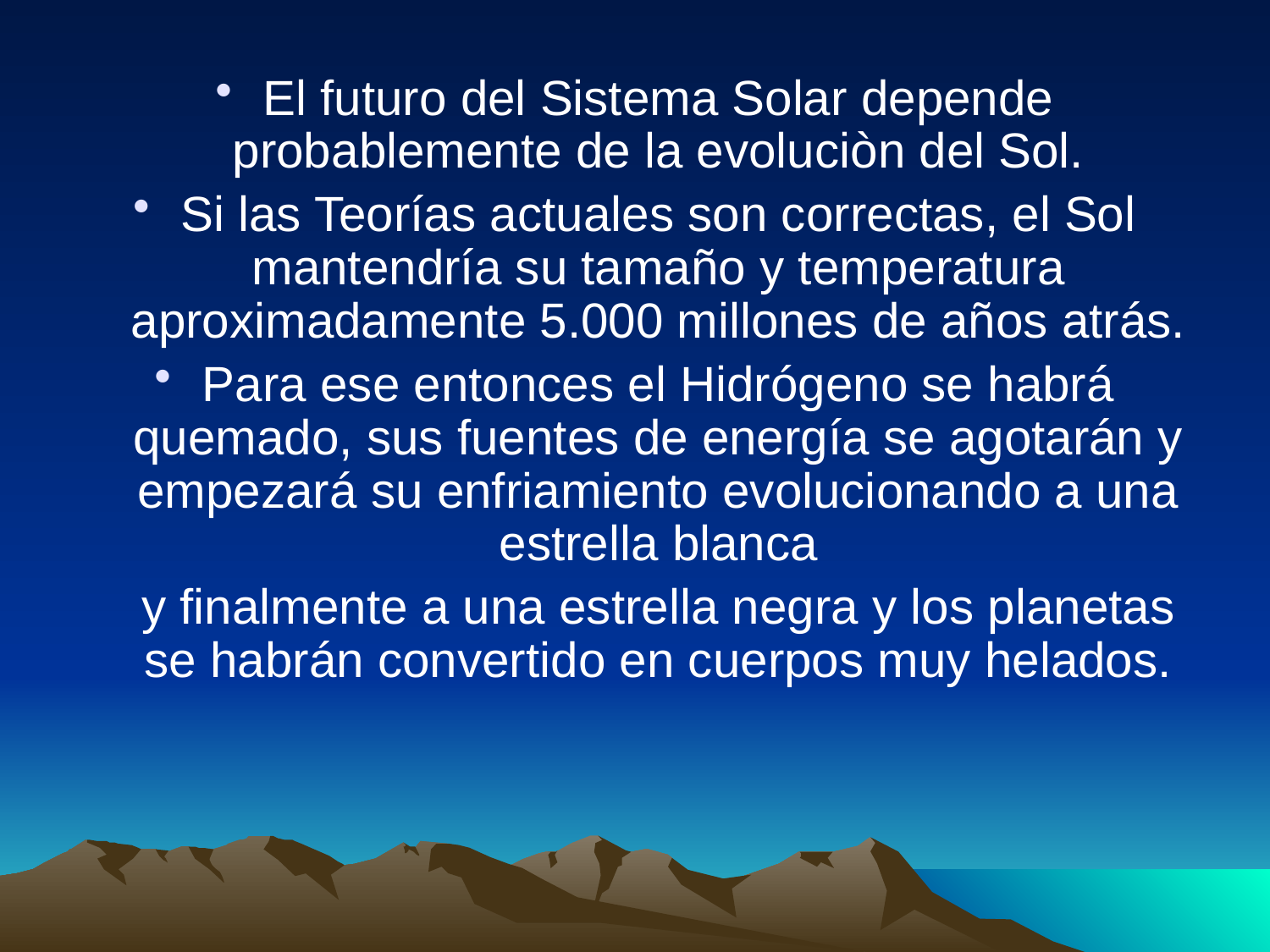

El futuro del Sistema Solar depende probablemente de la evoluciòn del Sol.
Si las Teorías actuales son correctas, el Sol mantendría su tamaño y temperatura aproximadamente 5.000 millones de años atrás.
Para ese entonces el Hidrógeno se habrá quemado, sus fuentes de energía se agotarán y empezará su enfriamiento evolucionando a una estrella blanca
	y finalmente a una estrella negra y los planetas se habrán convertido en cuerpos muy helados.